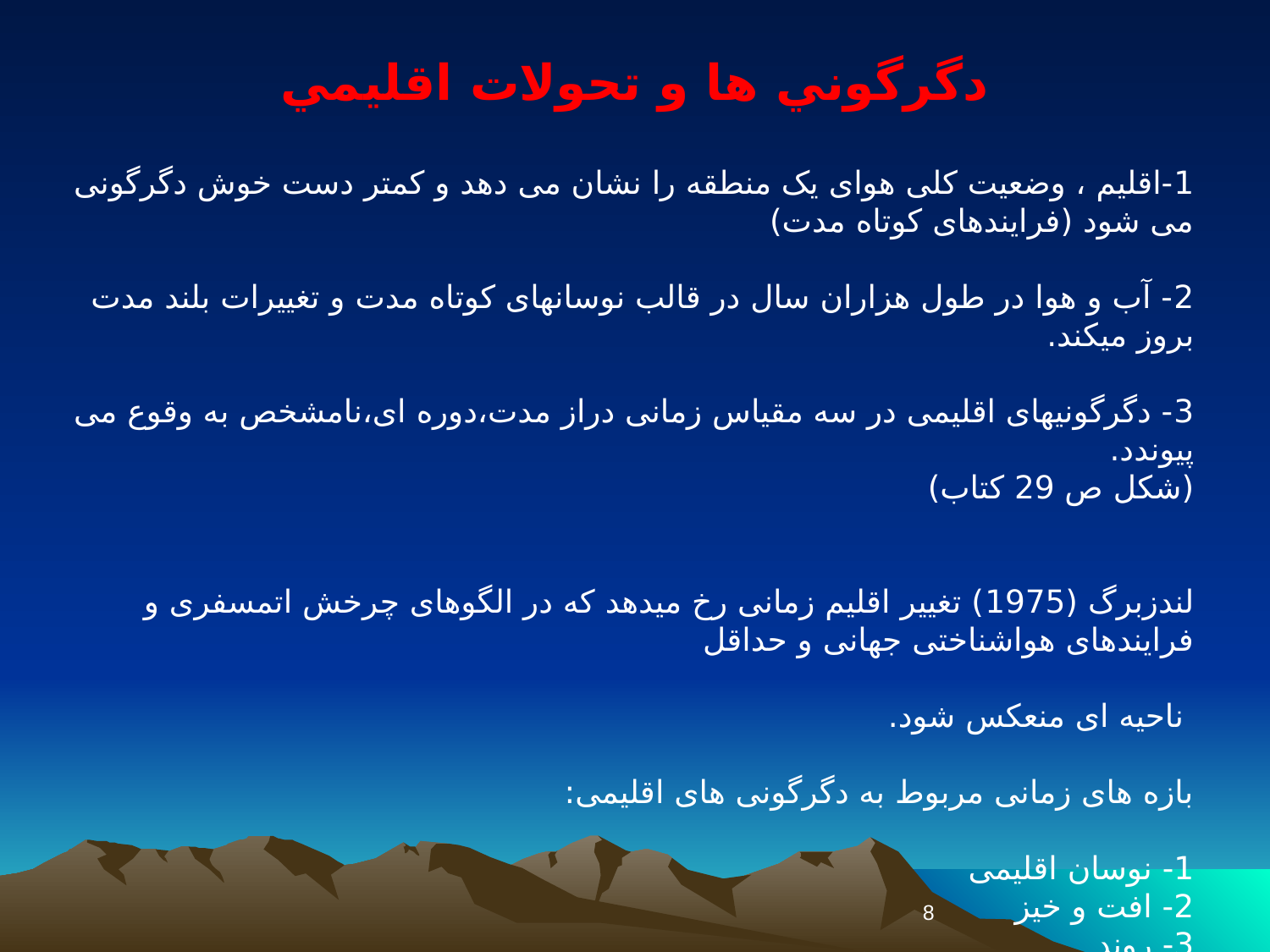

دگرگوني ها و تحولات اقليمي

1-اقلیم ، وضعیت کلی هوای یک منطقه را نشان می دهد و کمتر دست خوش دگرگونی می شود (فرایندهای کوتاه مدت)

2- آب و هوا در طول هزاران سال در قالب نوسانهای کوتاه مدت و تغییرات بلند مدت بروز میکند.

3- دگرگونیهای اقلیمی در سه مقیاس زمانی دراز مدت،دوره ای،نامشخص به وقوع می پیوندد.
(شکل ص 29 کتاب)

لندزبرگ (1975) تغییر اقلیم زمانی رخ میدهد که در الگوهای چرخش اتمسفری و فرایندهای هواشناختی جهانی و حداقل

 ناحیه ای منعکس شود.

بازه های زمانی مربوط به دگرگونی های اقلیمی:

1- نوسان اقلیمی
2- افت و خیز
3- روند

8